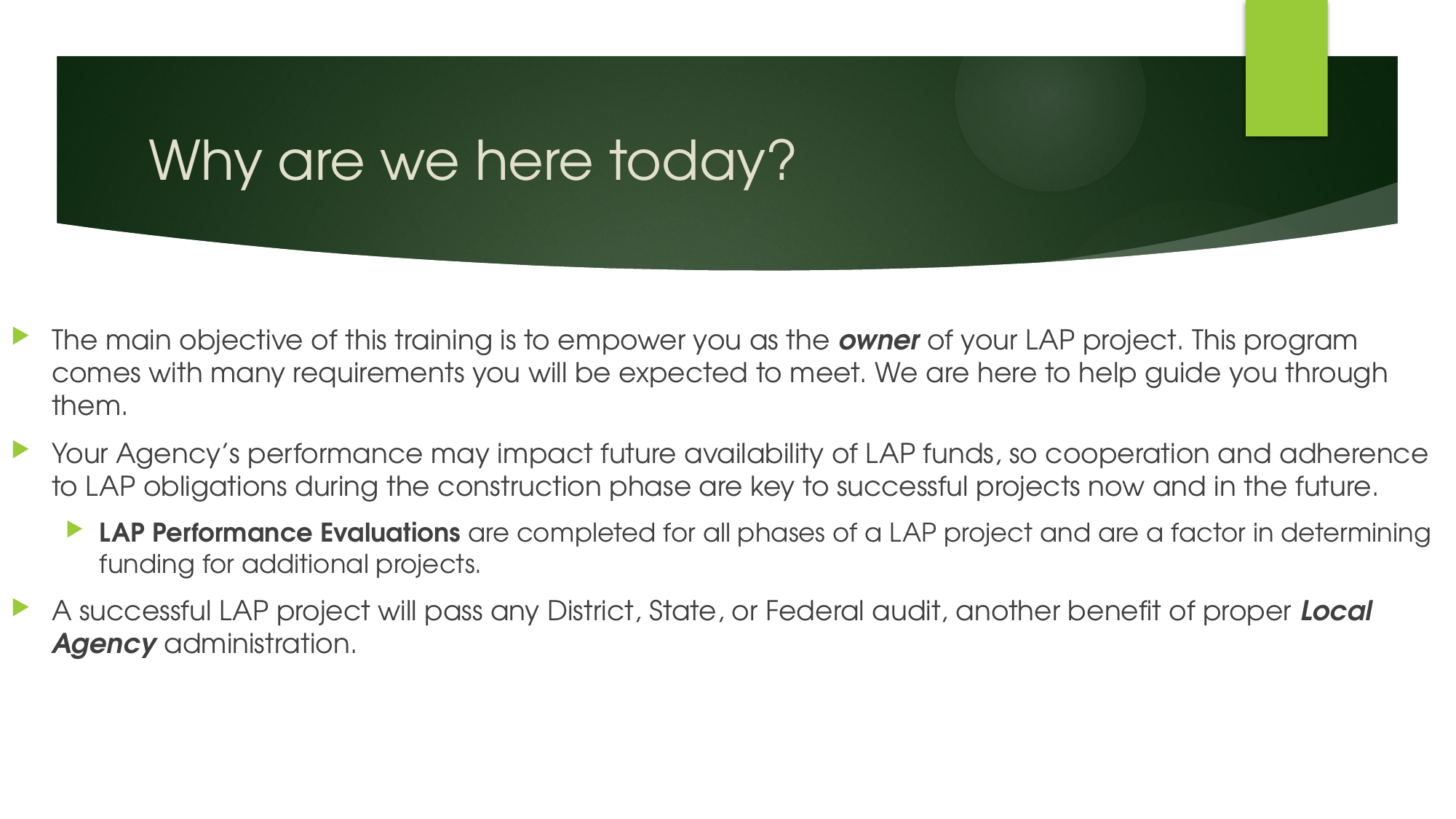

# Why are we here today?

The main objective of this training is to empower you as the owner of your LAP project. This program comes with many requirements you will be expected to meet. We are here to help guide you through them.
Your Agency’s performance may impact future availability of LAP funds, so cooperation and adherence to LAP obligations during the construction phase are key to successful projects now and in the future.
LAP Performance Evaluations are completed for all phases of a LAP project and are a factor in determining funding for additional projects.
A successful LAP project will pass any District, State, or Federal audit, another benefit of proper Local Agency administration.